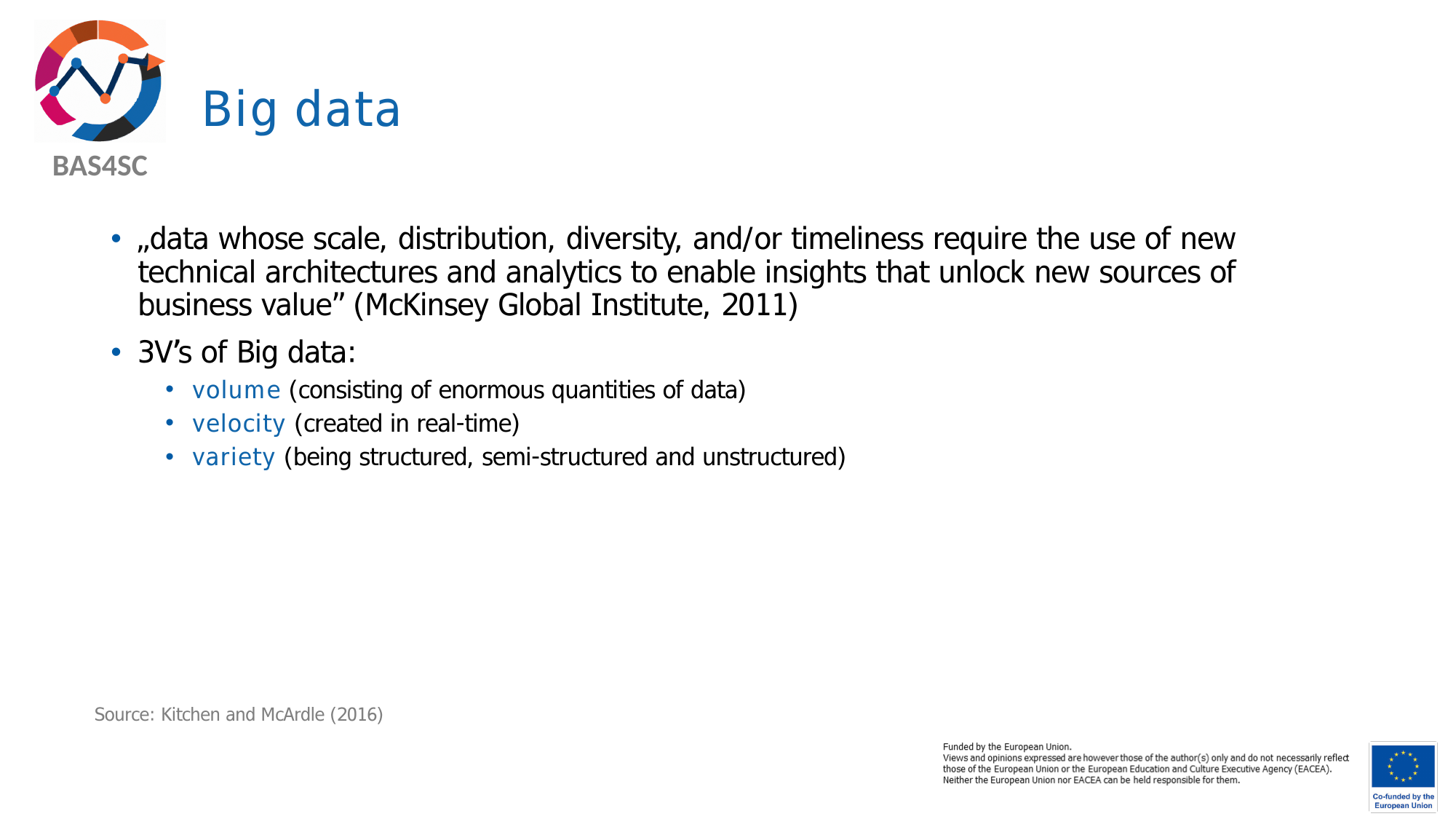

# Big data
„data whose scale, distribution, diversity, and/or timeliness require the use of new technical architectures and analytics to enable insights that unlock new sources of business value” (McKinsey Global Institute, 2011)
3V’s of Big data:
volume (consisting of enormous quantities of data)
velocity (created in real-time)
variety (being structured, semi-structured and unstructured)

Source: Kitchen and McArdle (2016)